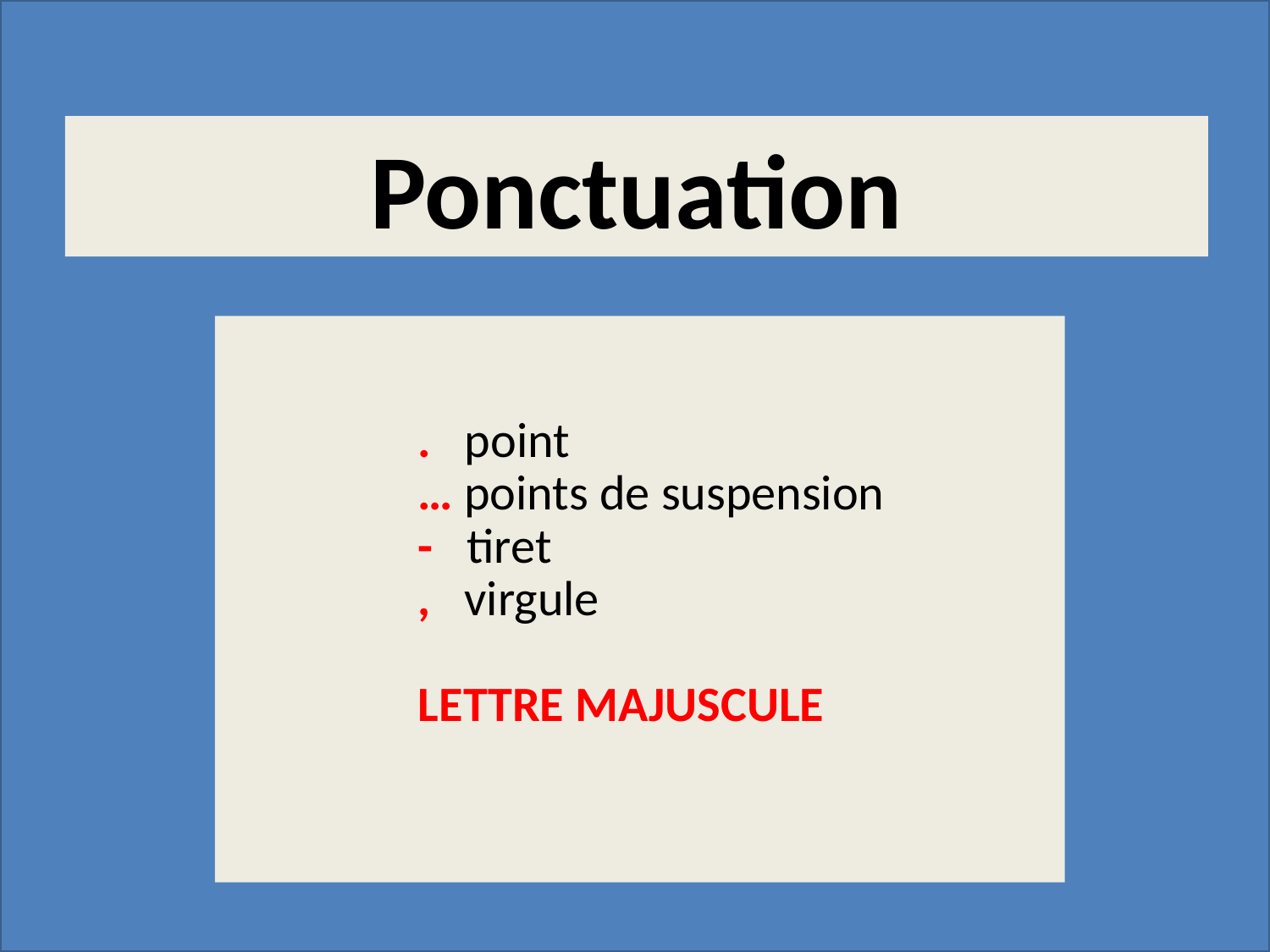

# Ponctuation
.   point
… points de suspension
-   tiret
,   virgule

LETTRE MAJUSCULE